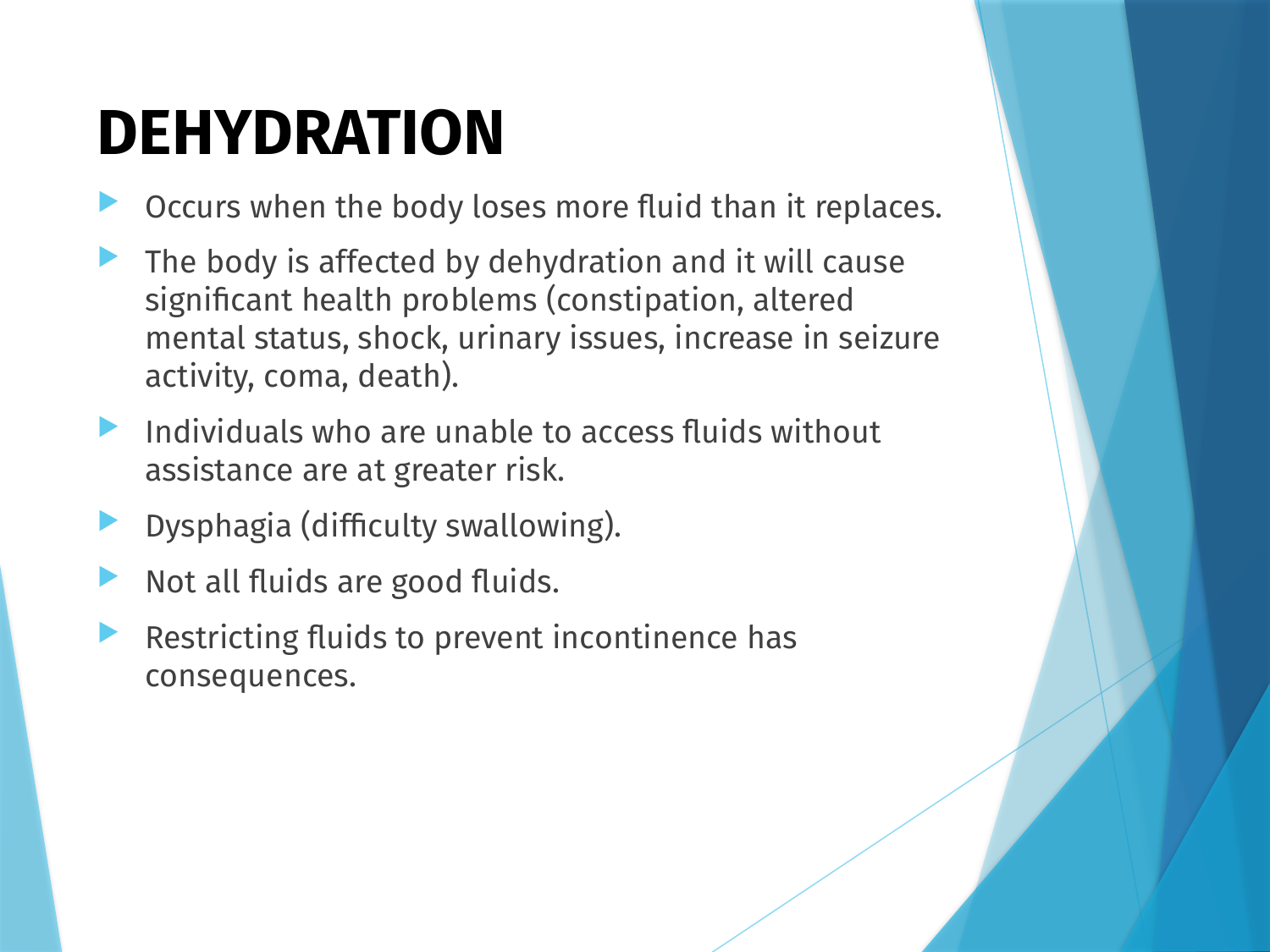

# DEHYDRATION
Occurs when the body loses more fluid than it replaces.
The body is affected by dehydration and it will cause significant health problems (constipation, altered mental status, shock, urinary issues, increase in seizure activity, coma, death).
Individuals who are unable to access fluids without assistance are at greater risk.
Dysphagia (difficulty swallowing).
Not all fluids are good fluids.
Restricting fluids to prevent incontinence has consequences.